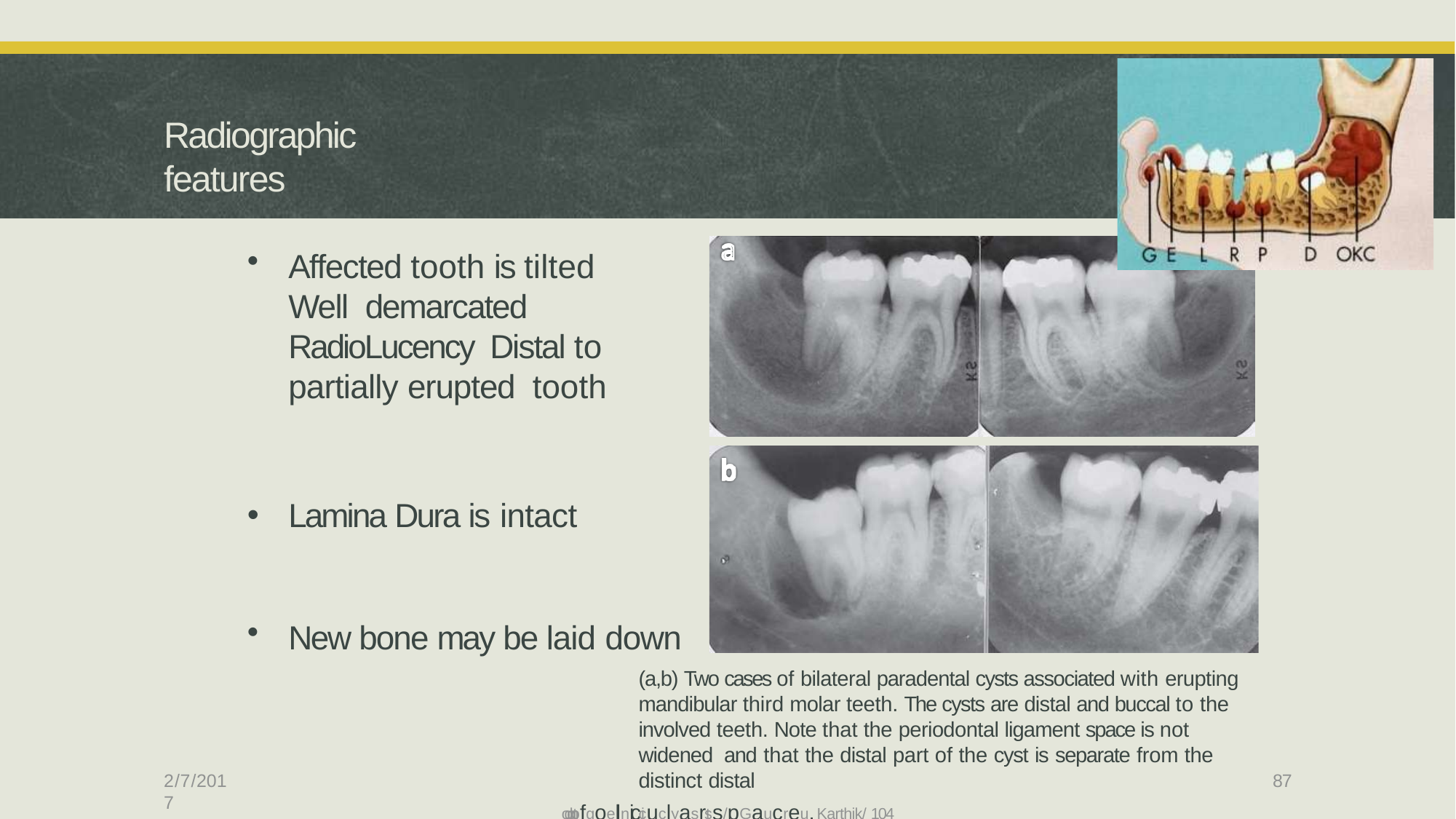

# Radiographic features

Affected tooth is tilted Well  demarcated RadioLucency  Distal to partially erupted  tooth

Lamina Dura is intact

New bone may be laid down
(a,b) Two cases of bilateral paradental cysts associated with erupting  mandibular third molar teeth. The cysts are distal and buccal to the  involved teeth. Note that the periodontal ligament space is not widened  and that the distal part of the cyst is separate from the distinct distal
odontofgoellnicicuclyasrtss/pGaucreu. Karthik/ 104
2/7/2017
87